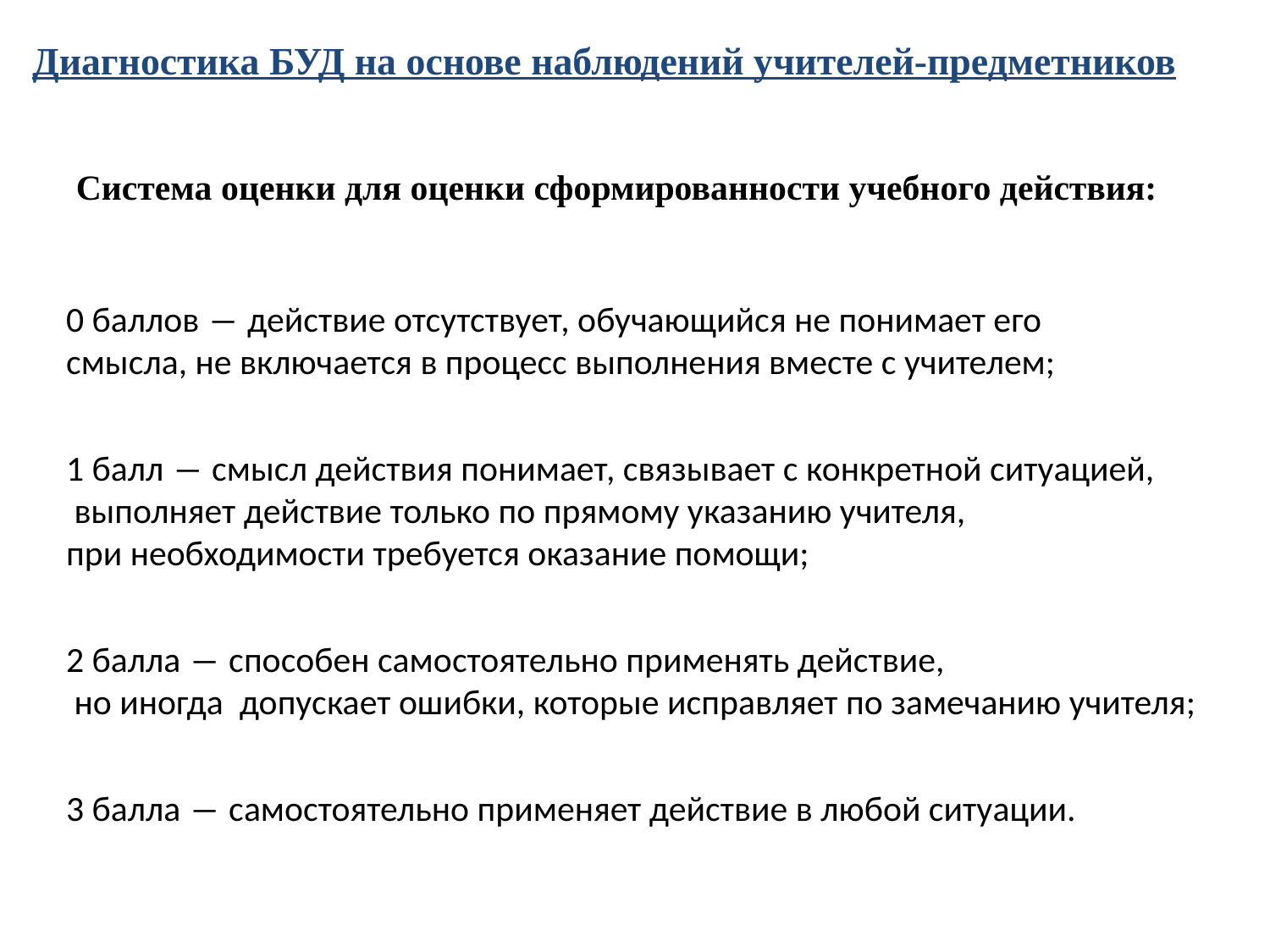

Диагностика БУД на основе наблюдений учителей-предметников
Система оценки для оценки сформированности учебного действия:
0 баллов ― действие отсутствует, обучающийся не понимает его
смысла, не включается в процесс выполнения вместе с учителем;

1 балл ― смысл действия понимает, связывает с конкретной ситуацией,
 выполняет действие только по прямому указанию учителя,
при необходимости требуется оказание помощи;

2 балла ― способен самостоятельно применять действие,
 но иногда  допускает ошибки, которые исправляет по замечанию учителя;

3 балла ― самостоятельно применяет действие в любой ситуации.